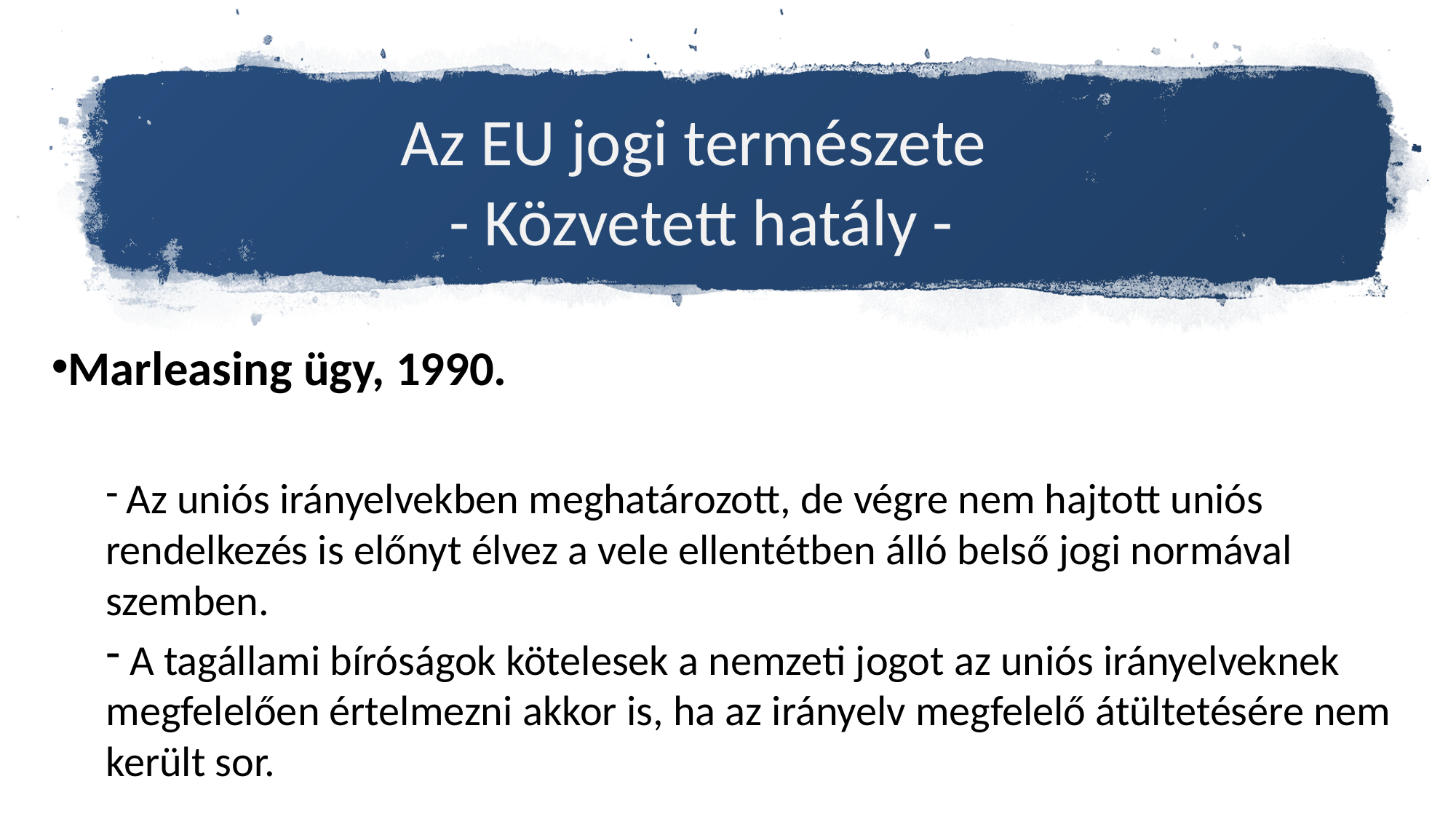

# Az EU jogi természete - Közvetett hatály -
Marleasing ügy, 1990.

 Az uniós irányelvekben meghatározott, de végre nem hajtott uniós rendelkezés is előnyt élvez a vele ellentétben álló belső jogi normával szemben.
 A tagállami bíróságok kötelesek a nemzeti jogot az uniós irányelveknek megfelelően értelmezni akkor is, ha az irányelv megfelelő átültetésére nem került sor.